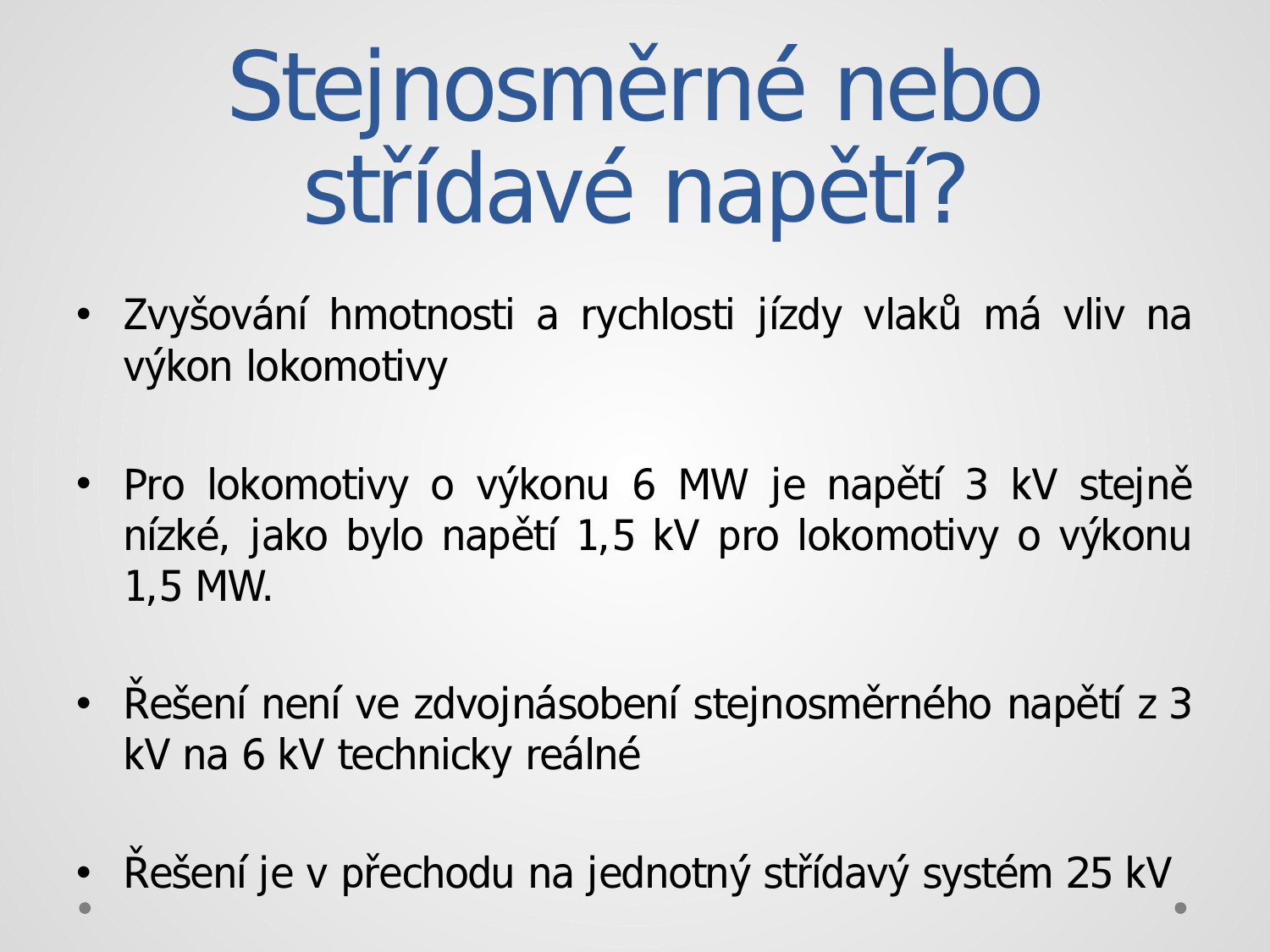

# Stejnosměrné nebo střídavé napětí?

Zvyšování hmotnosti a rychlosti jízdy vlaků má vliv na výkon lokomotivy

Pro lokomotivy o výkonu 6 MW je napětí 3 kV stejně nízké, jako bylo napětí 1,5 kV pro lokomotivy o výkonu 1,5 MW.

Řešení není ve zdvojnásobení stejnosměrného napětí z 3 kV na 6 kV technicky reálné

Řešení je v přechodu na jednotný střídavý systém 25 kV